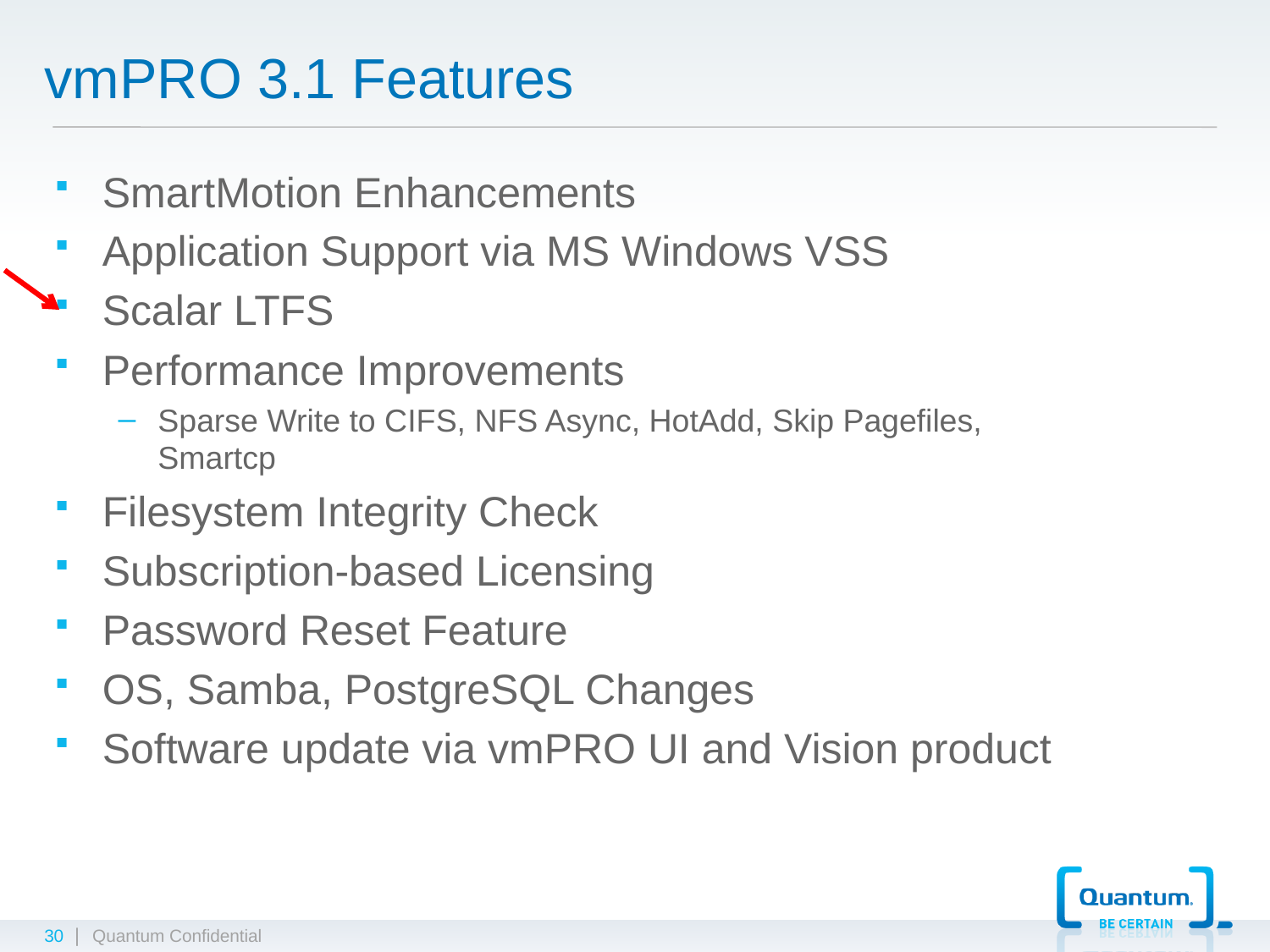

# vmPRO 3.1 Features
SmartMotion Enhancements
Application Support via MS Windows VSS
Scalar LTFS
Performance Improvements
Sparse Write to CIFS, NFS Async, HotAdd, Skip Pagefiles, Smartcp
Filesystem Integrity Check
Subscription-based Licensing
Password Reset Feature
OS, Samba, PostgreSQL Changes
Software update via vmPRO UI and Vision product

30